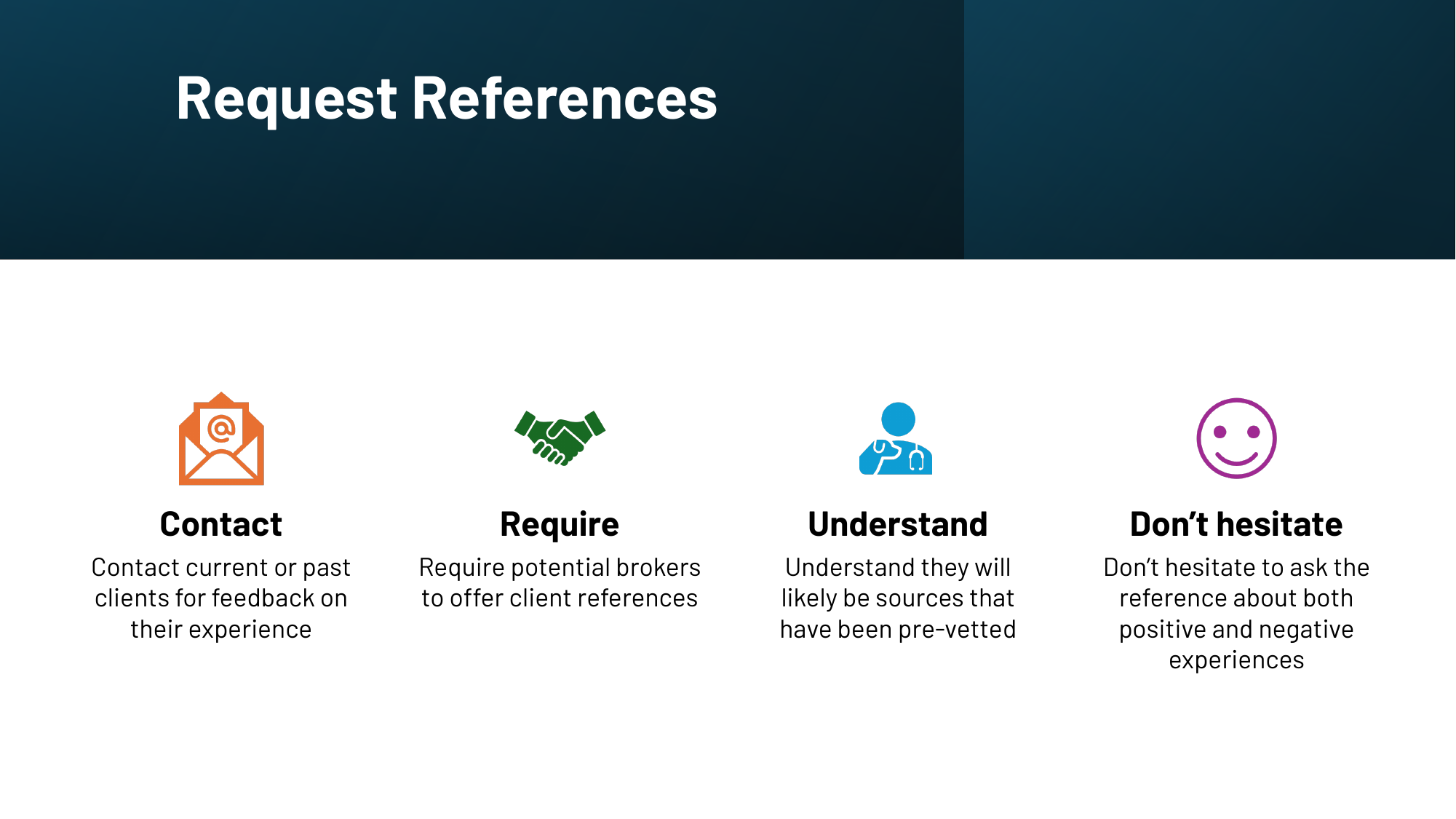

# Request References
Contact
Contact current or past clients for feedback on their experience
Require
Require potential brokers to offer client references
Understand
Understand they will likely be sources that have been pre-vetted
Don’t hesitate
Don’t hesitate to ask the reference about both positive and negative experiences